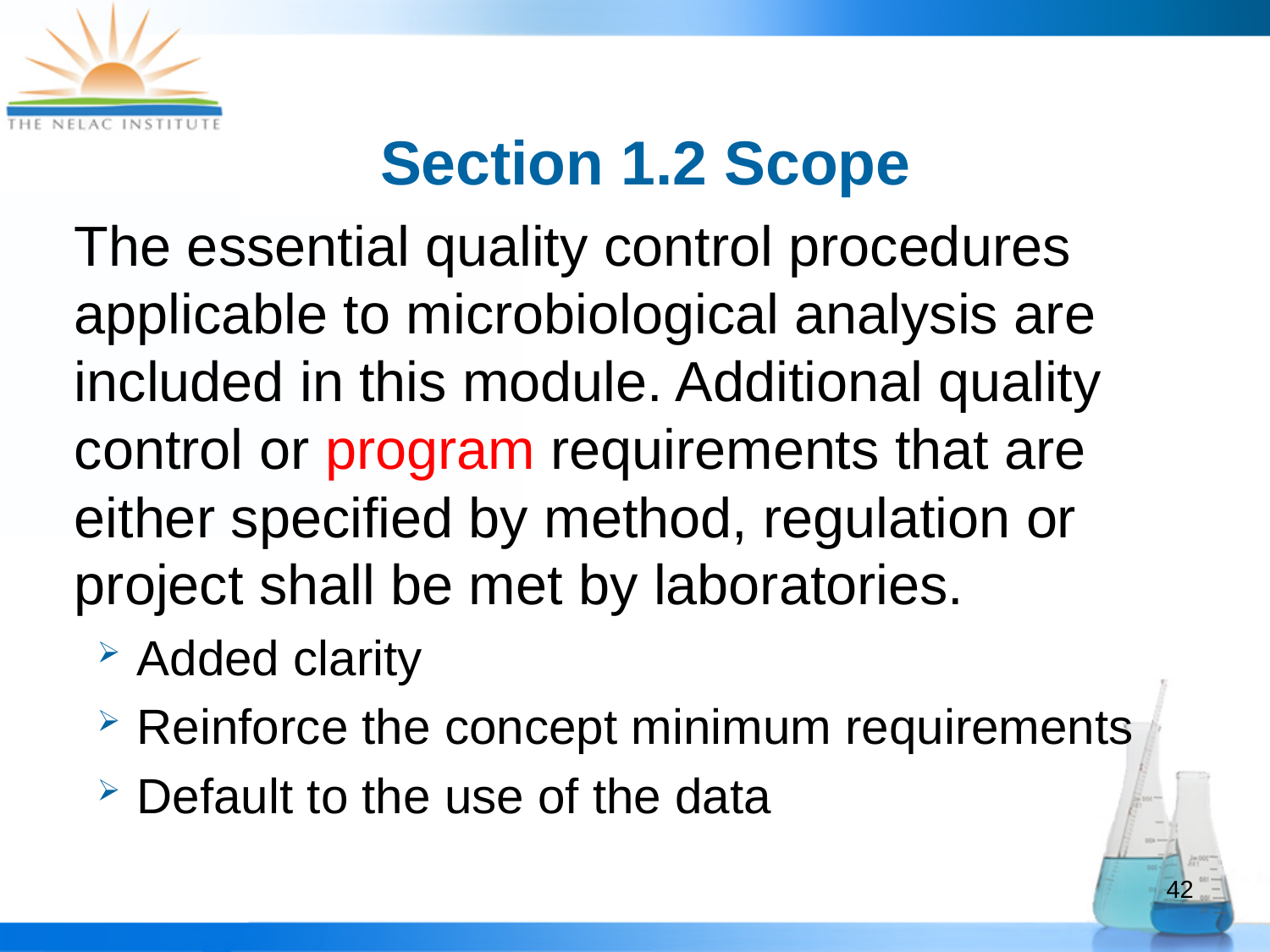

# Section 1.2 Scope
The essential quality control procedures applicable to microbiological analysis are included in this module. Additional quality control or program requirements that are either specified by method, regulation or project shall be met by laboratories.
Added clarity
Reinforce the concept minimum requirements
Default to the use of the data

42